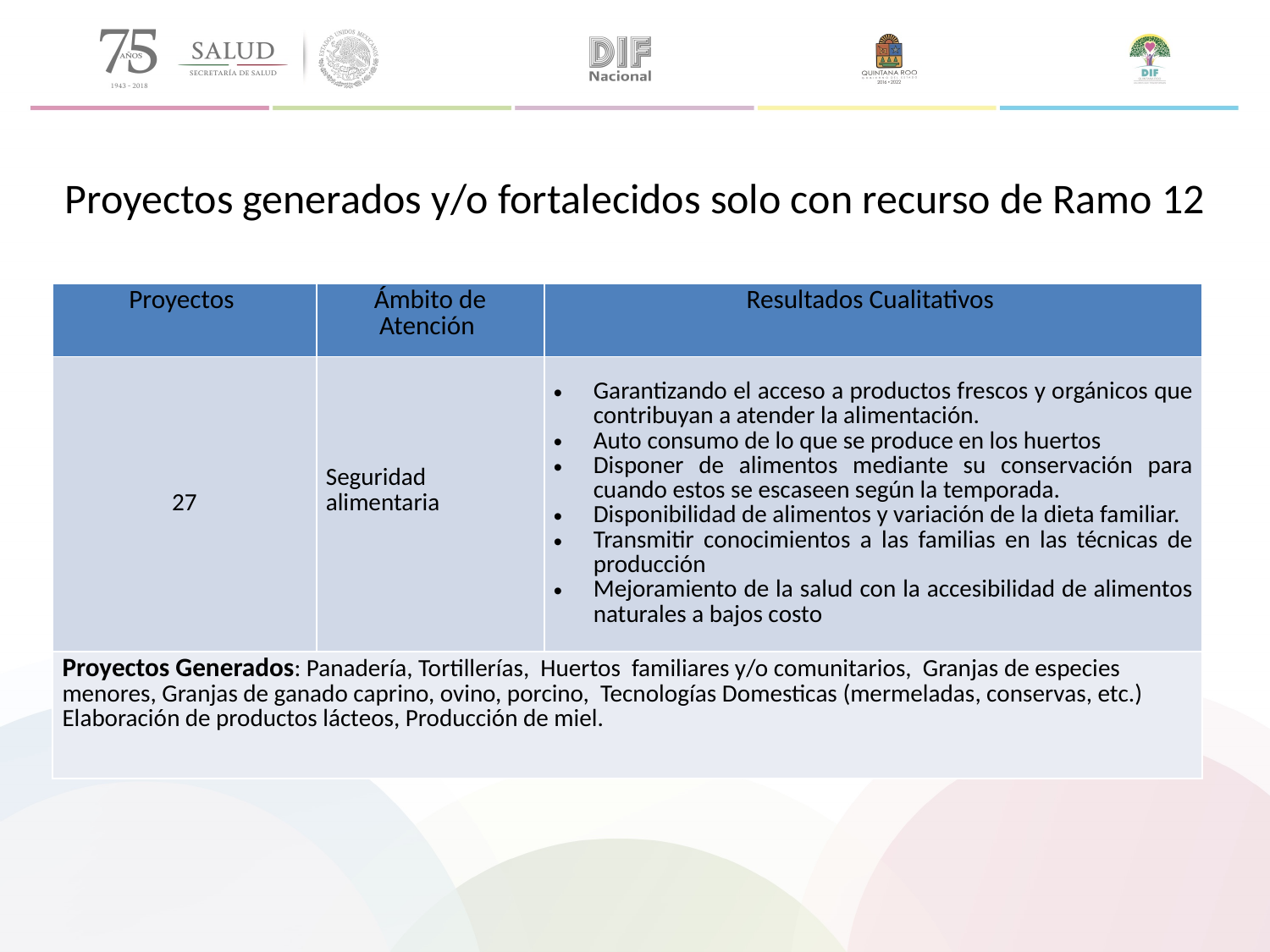

Proyectos generados y/o fortalecidos solo con recurso de Ramo 12
| Proyectos | Ámbito de Atención | Resultados Cualitativos |
| --- | --- | --- |
| 27 | Seguridad alimentaria | Garantizando el acceso a productos frescos y orgánicos que contribuyan a atender la alimentación. Auto consumo de lo que se produce en los huertos Disponer de alimentos mediante su conservación para cuando estos se escaseen según la temporada. Disponibilidad de alimentos y variación de la dieta familiar. Transmitir conocimientos a las familias en las técnicas de producción Mejoramiento de la salud con la accesibilidad de alimentos naturales a bajos costo |
| Proyectos Generados: Panadería, Tortillerías, Huertos familiares y/o comunitarios, Granjas de especies menores, Granjas de ganado caprino, ovino, porcino, Tecnologías Domesticas (mermeladas, conservas, etc.) Elaboración de productos lácteos, Producción de miel. |  |  |